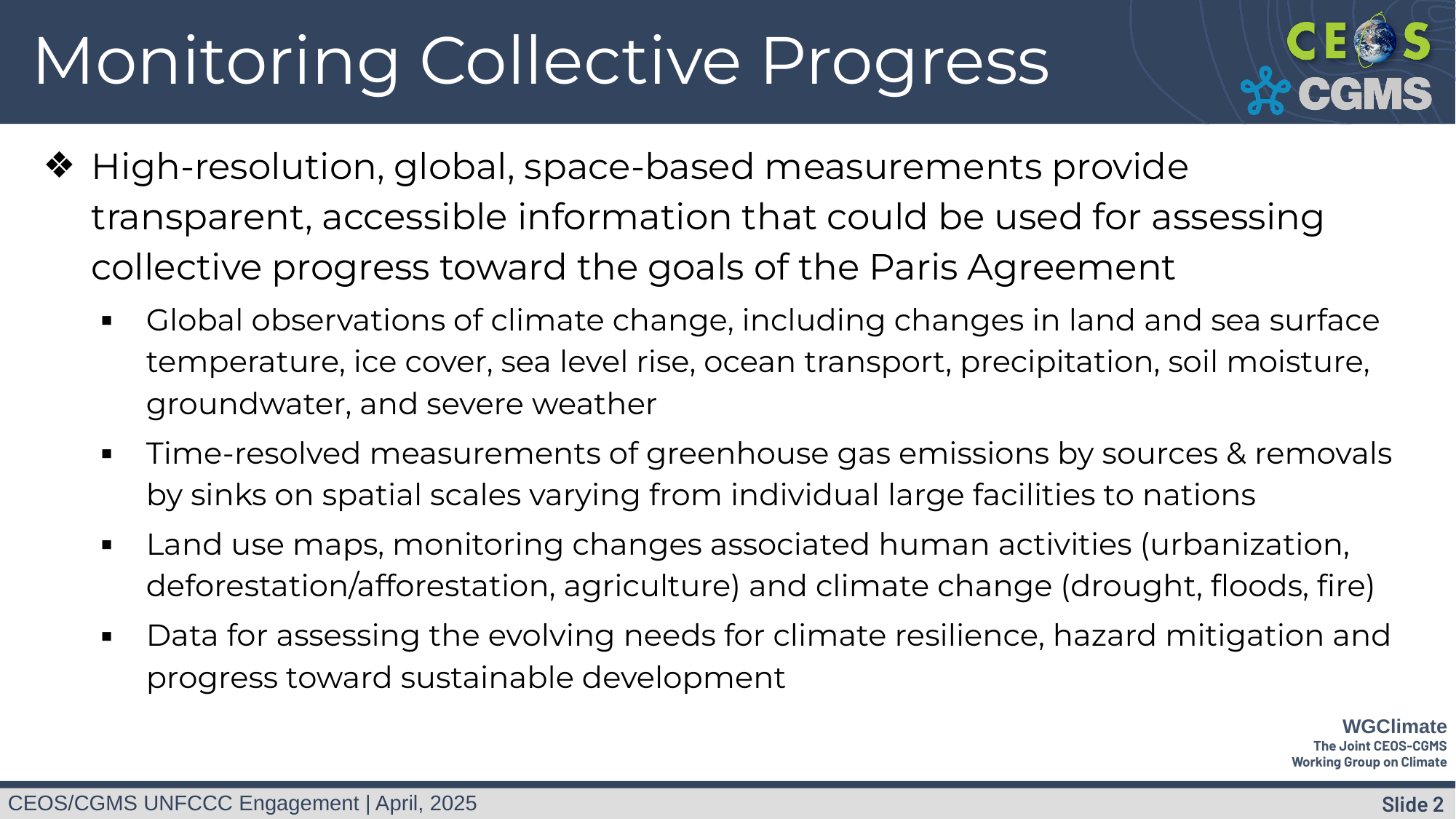

# Monitoring Collective Progress
High-resolution, global, space-based measurements provide transparent, accessible information that could be used for assessing collective progress toward the goals of the Paris Agreement
Global observations of climate change, including changes in land and sea surface temperature, ice cover, sea level rise, ocean transport, precipitation, soil moisture, groundwater, and severe weather
Time-resolved measurements of greenhouse gas emissions by sources & removals by sinks on spatial scales varying from individual large facilities to nations
Land use maps, monitoring changes associated human activities (urbanization, deforestation/afforestation, agriculture) and climate change (drought, floods, fire)
Data for assessing the evolving needs for climate resilience, hazard mitigation and progress toward sustainable development